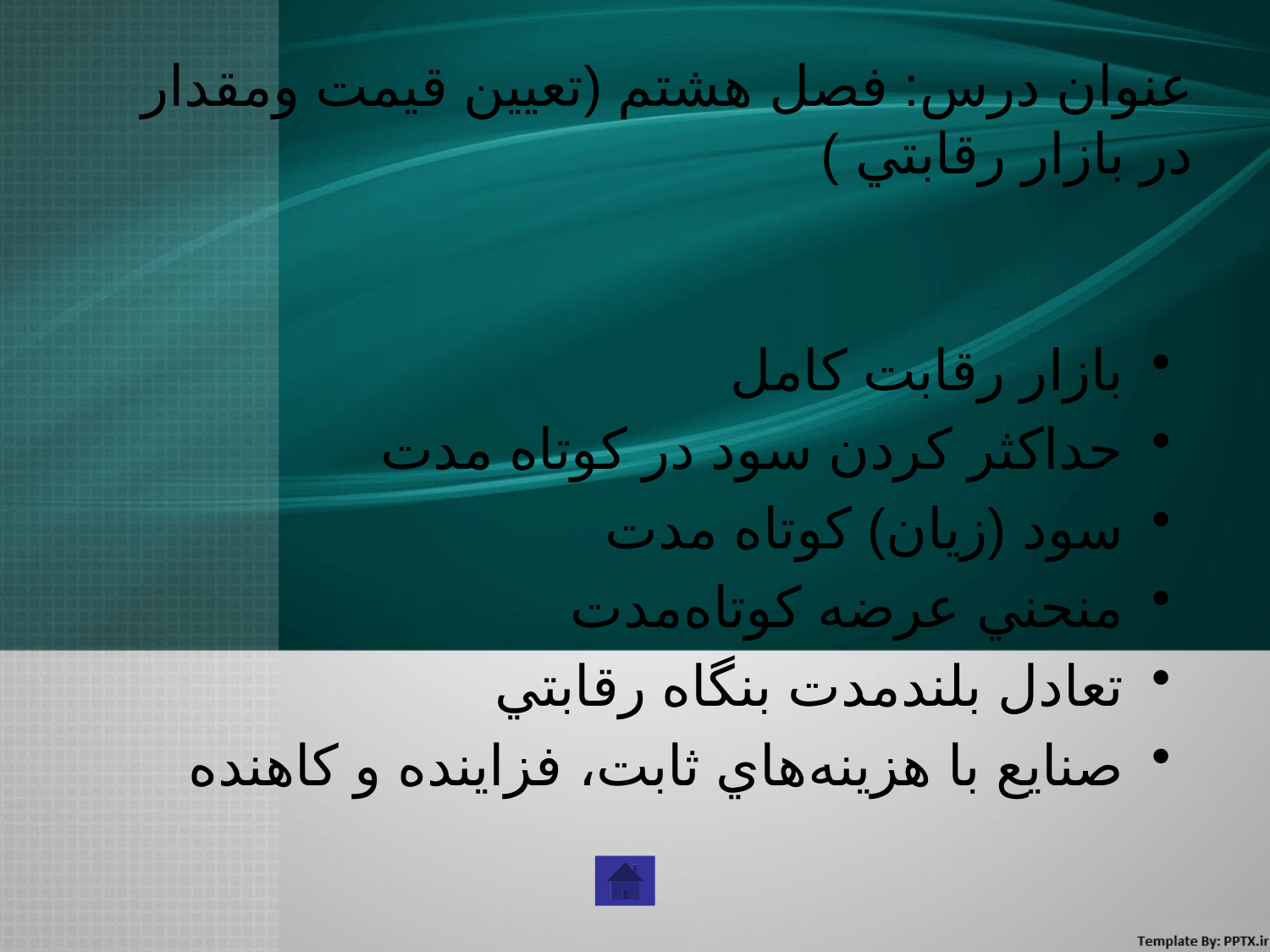

# عنوان درس: فصل هشتم (تعيين قيمت ومقدار در بازار رقابتي )
بازار رقابت كامل
حداكثر كردن سود در كوتاه مدت
سود (زيان) كوتاه مدت
منحني عرضه كوتاه‌مدت
تعادل بلندمدت بنگاه رقابتي
صنايع با هزينه‌هاي ثابت، فزاينده و كاهنده